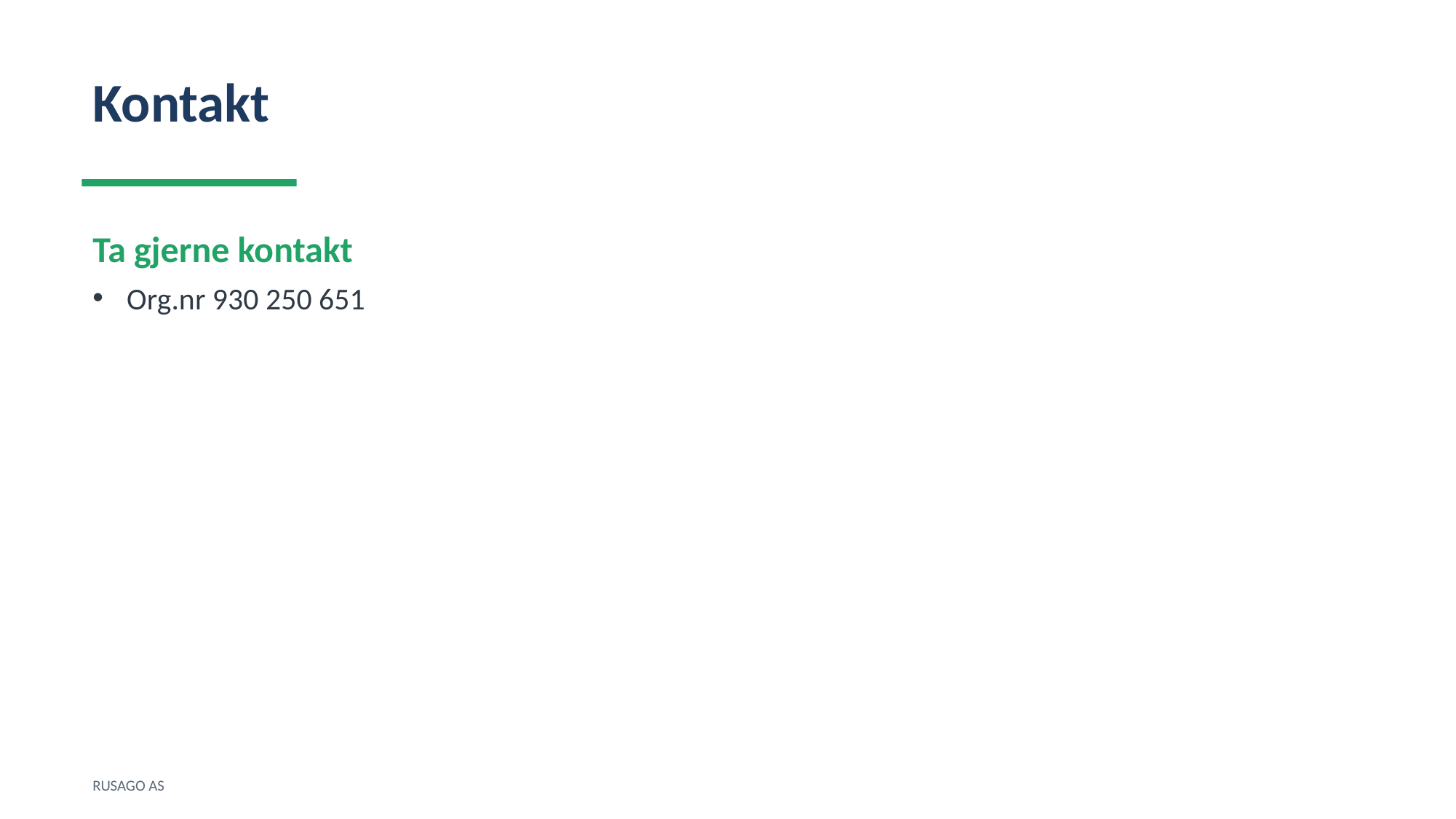

Kontakt

Ta gjerne kontakt
Org.nr 930 250 651
RUSAGO AS